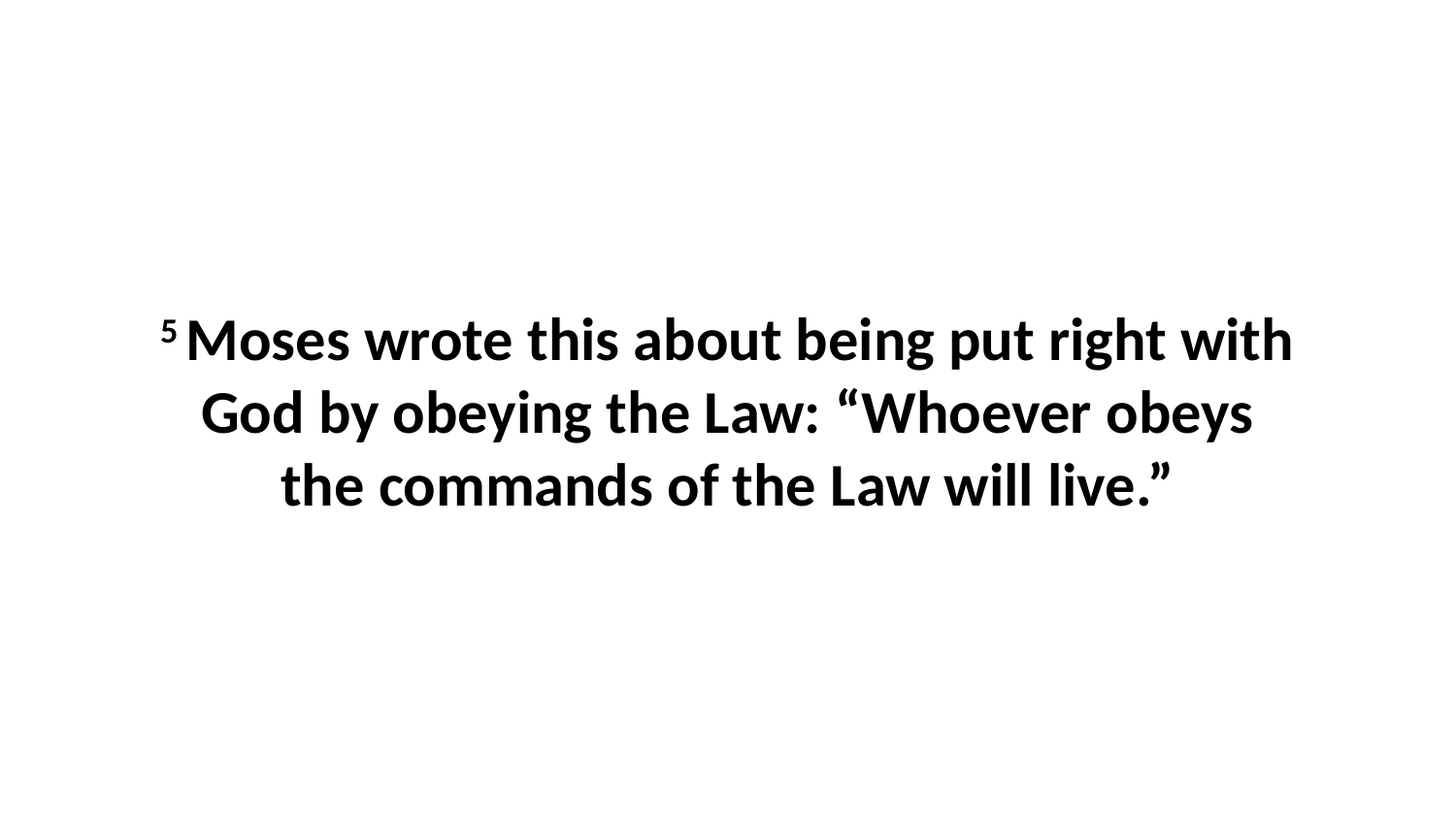

5 Moses wrote this about being put right with God by obeying the Law: “Whoever obeys the commands of the Law will live.”